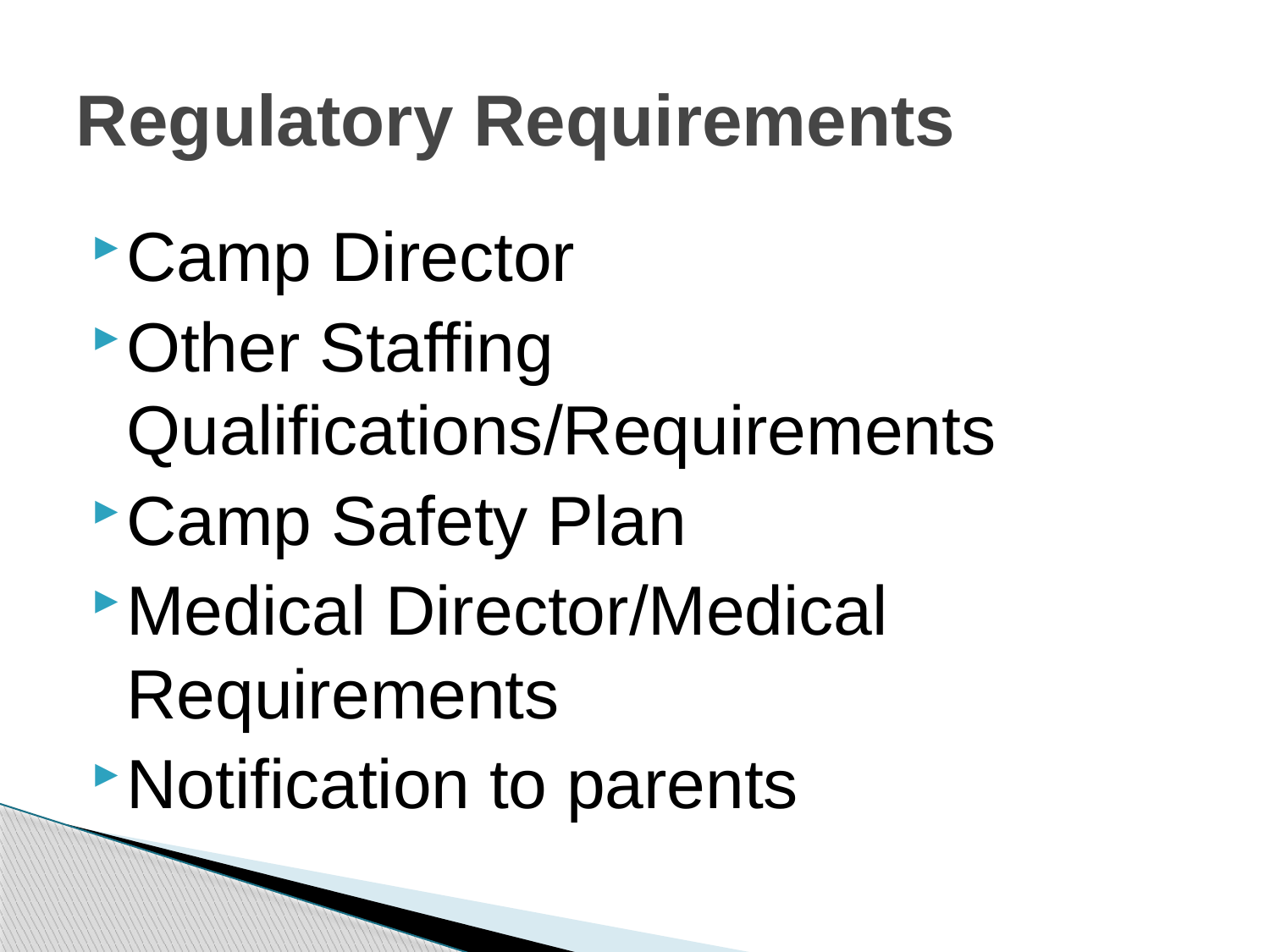

# Regulatory Requirements
Camp Director
Other Staffing Qualifications/Requirements
Camp Safety Plan
Medical Director/Medical Requirements
Notification to parents